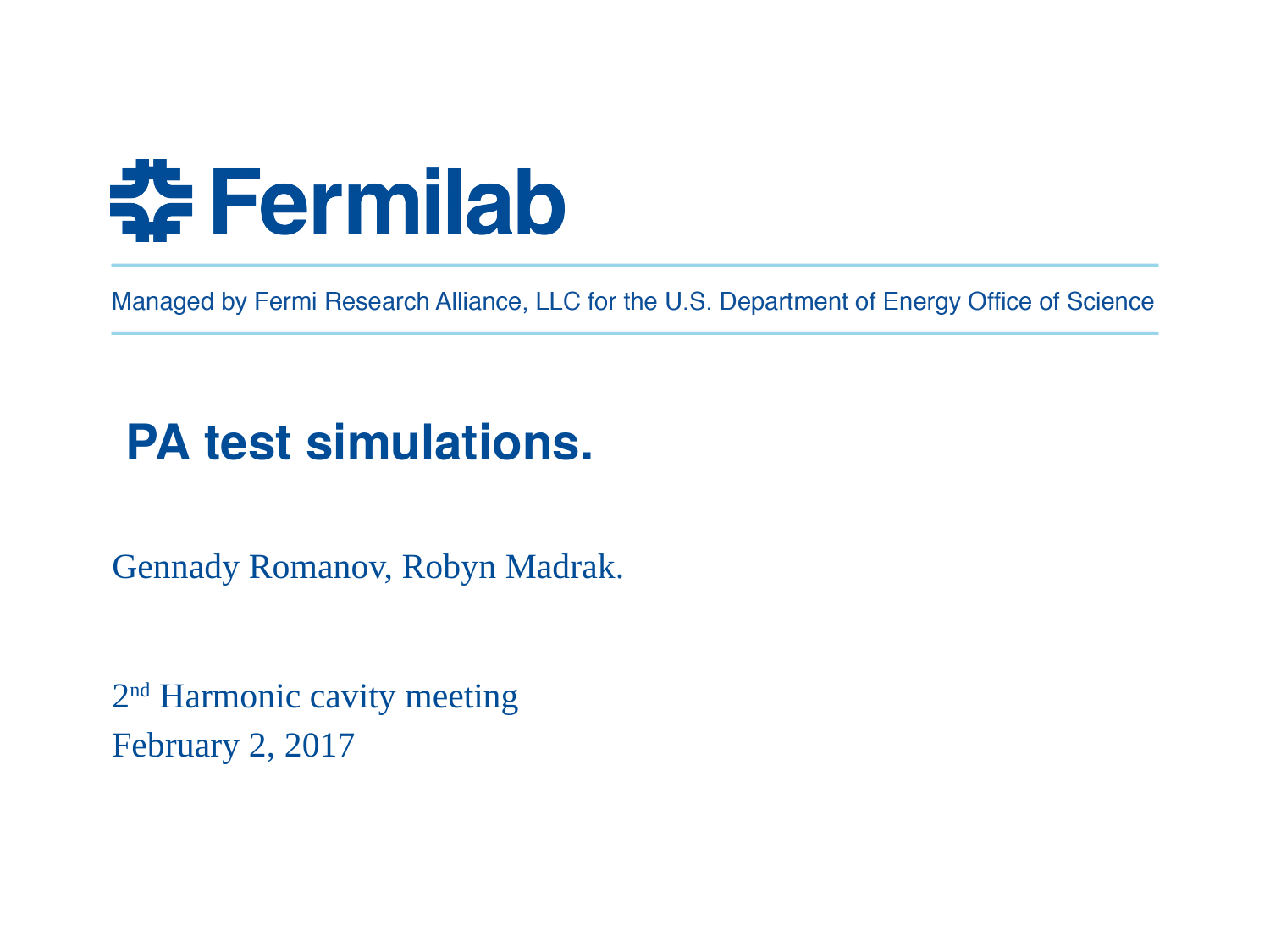

# PA test simulations.
Gennady Romanov, Robyn Madrak.
2nd Harmonic cavity meeting
February 2, 2017